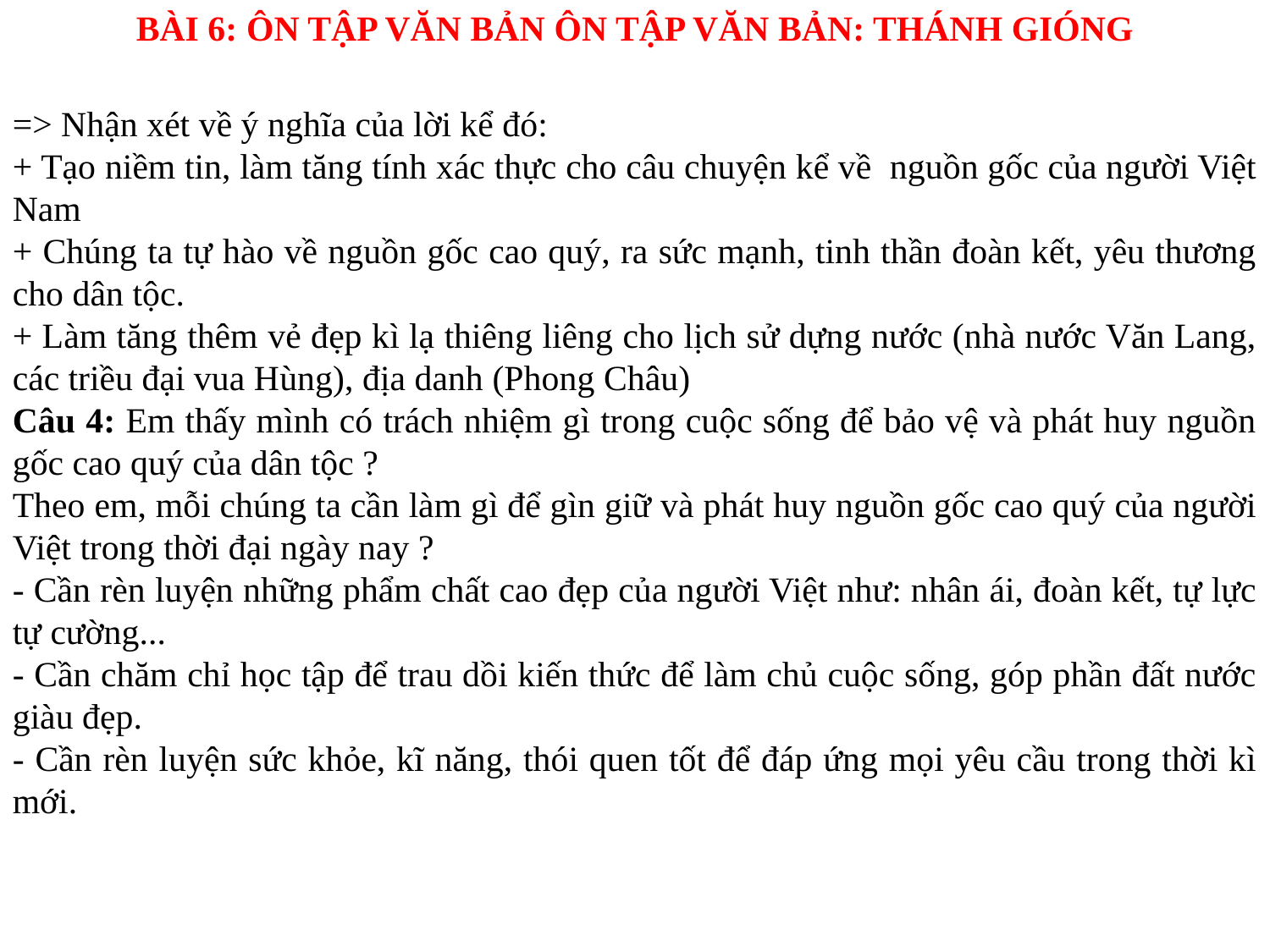

BÀI 6: ÔN TẬP VĂN BẢN ÔN TẬP VĂN BẢN: THÁNH GIÓNG

=> Nhận xét về ý nghĩa của lời kể đó:
+ Tạo niềm tin, làm tăng tính xác thực cho câu chuyện kể về  nguồn gốc của người Việt Nam
+ Chúng ta tự hào về nguồn gốc cao quý, ra sức mạnh, tinh thần đoàn kết, yêu thương cho dân tộc.
+ Làm tăng thêm vẻ đẹp kì lạ thiêng liêng cho lịch sử dựng nước (nhà nước Văn Lang, các triều đại vua Hùng), địa danh (Phong Châu)
Câu 4: Em thấy mình có trách nhiệm gì trong cuộc sống để bảo vệ và phát huy nguồn gốc cao quý của dân tộc ?
Theo em, mỗi chúng ta cần làm gì để gìn giữ và phát huy nguồn gốc cao quý của người Việt trong thời đại ngày nay ?
- Cần rèn luyện những phẩm chất cao đẹp của người Việt như: nhân ái, đoàn kết, tự lực tự cường...
- Cần chăm chỉ học tập để trau dồi kiến thức để làm chủ cuộc sống, góp phần đất nước giàu đẹp.
- Cần rèn luyện sức khỏe, kĩ năng, thói quen tốt để đáp ứng mọi yêu cầu trong thời kì mới.